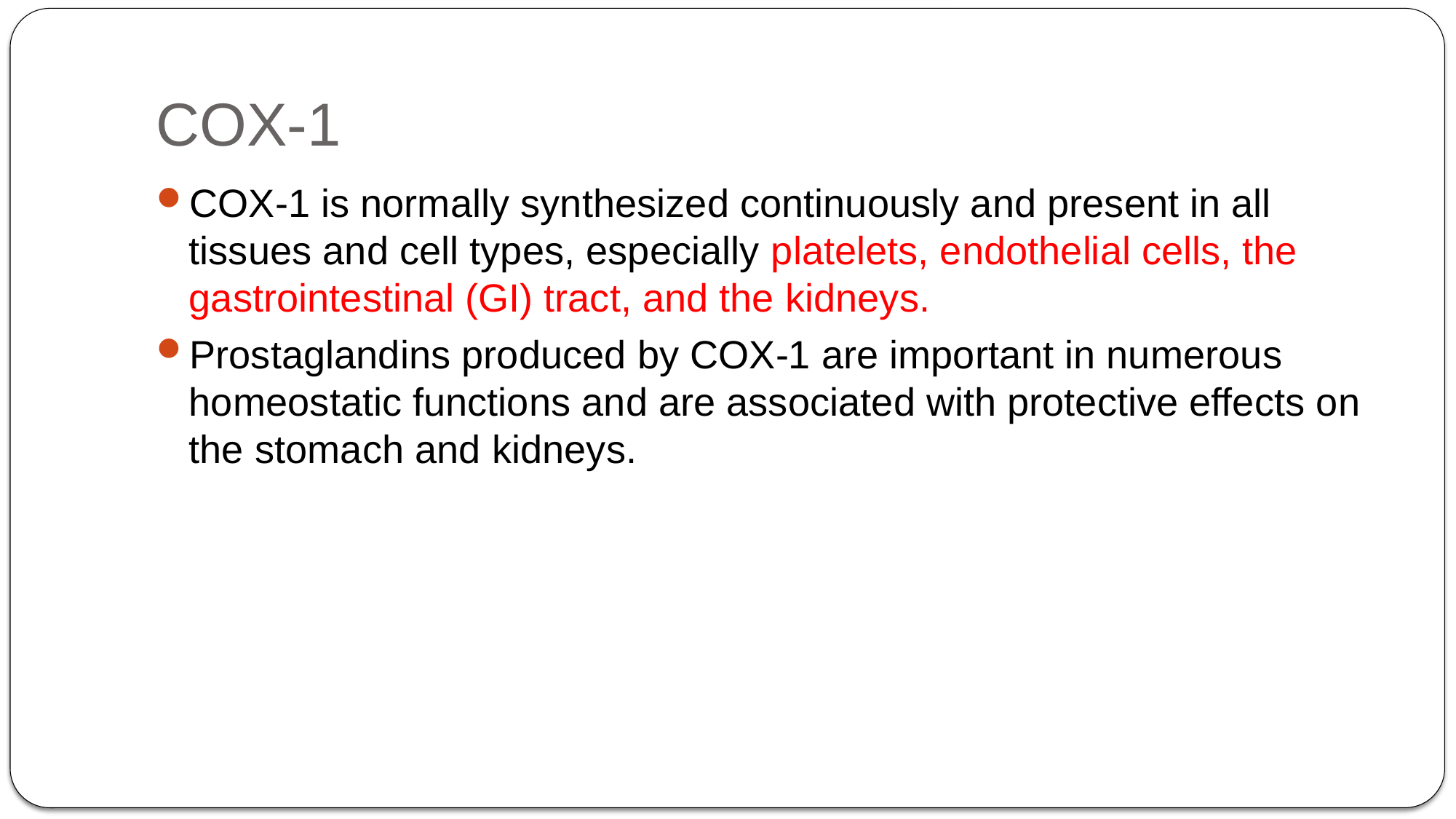

# COX-1
COX-1 is normally synthesized continuously and present in all tissues and cell types, especially platelets, endothelial cells, the gastrointestinal (GI) tract, and the kidneys.
Prostaglandins produced by COX-1 are important in numerous homeostatic functions and are associated with protective effects on the stomach and kidneys.